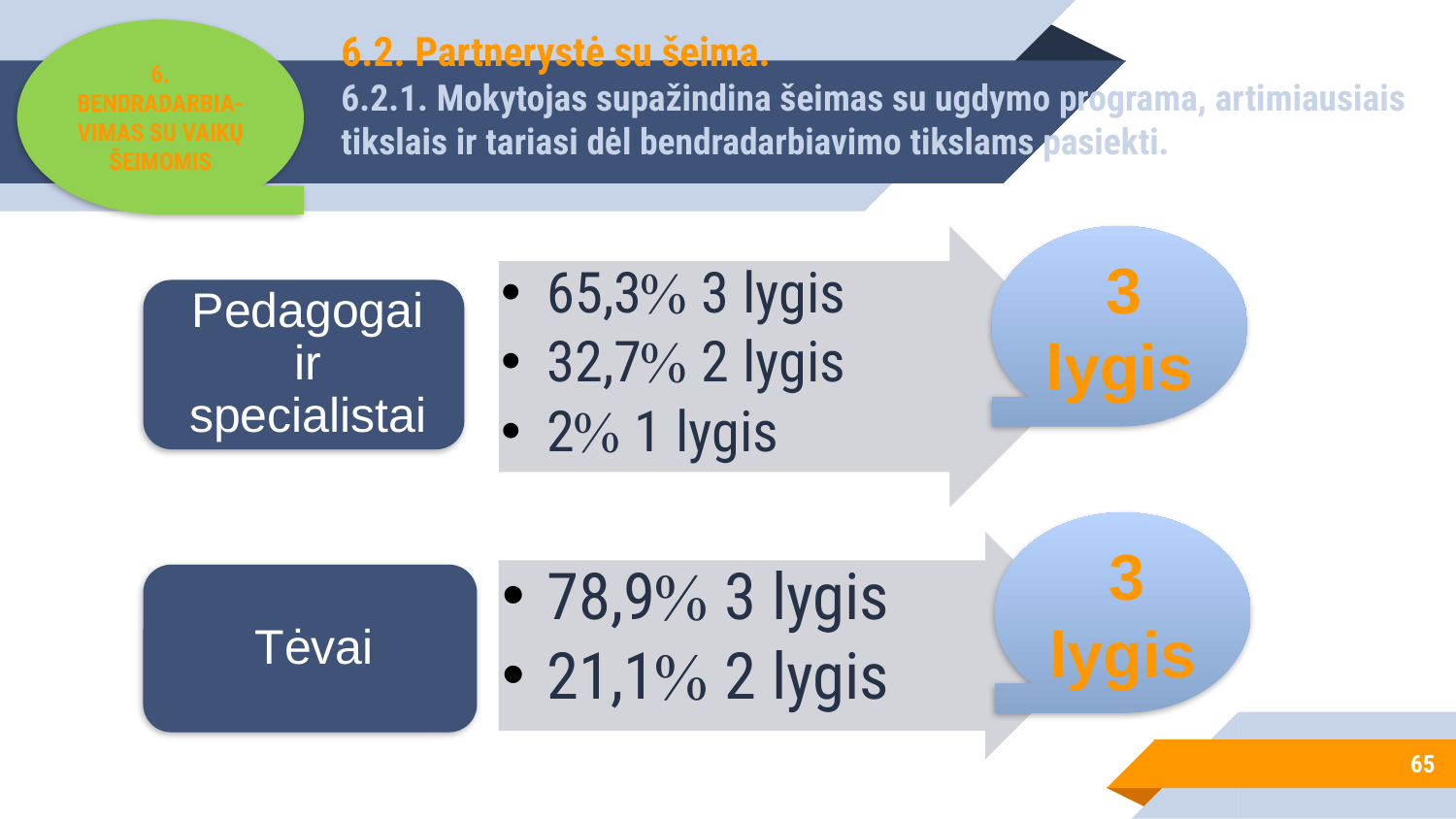

6. BENDRADARBIA-
VIMAS SU VAIKŲ
ŠEIMOMIS
# 6.2. Partnerystė su šeima. 6.2.1. Mokytojas supažindina šeimas su ugdymo programa, artimiausiais tikslais ir tariasi dėl bendradarbiavimo tikslams pasiekti.

65,3% 3 lygis
32,7% 2 lygis
2% 1 lygis
Pedagogai ir specialistai
78,9% 3 lygis
21,1% 2 lygis
Tėvai
 3 lygis
 3 lygis
65